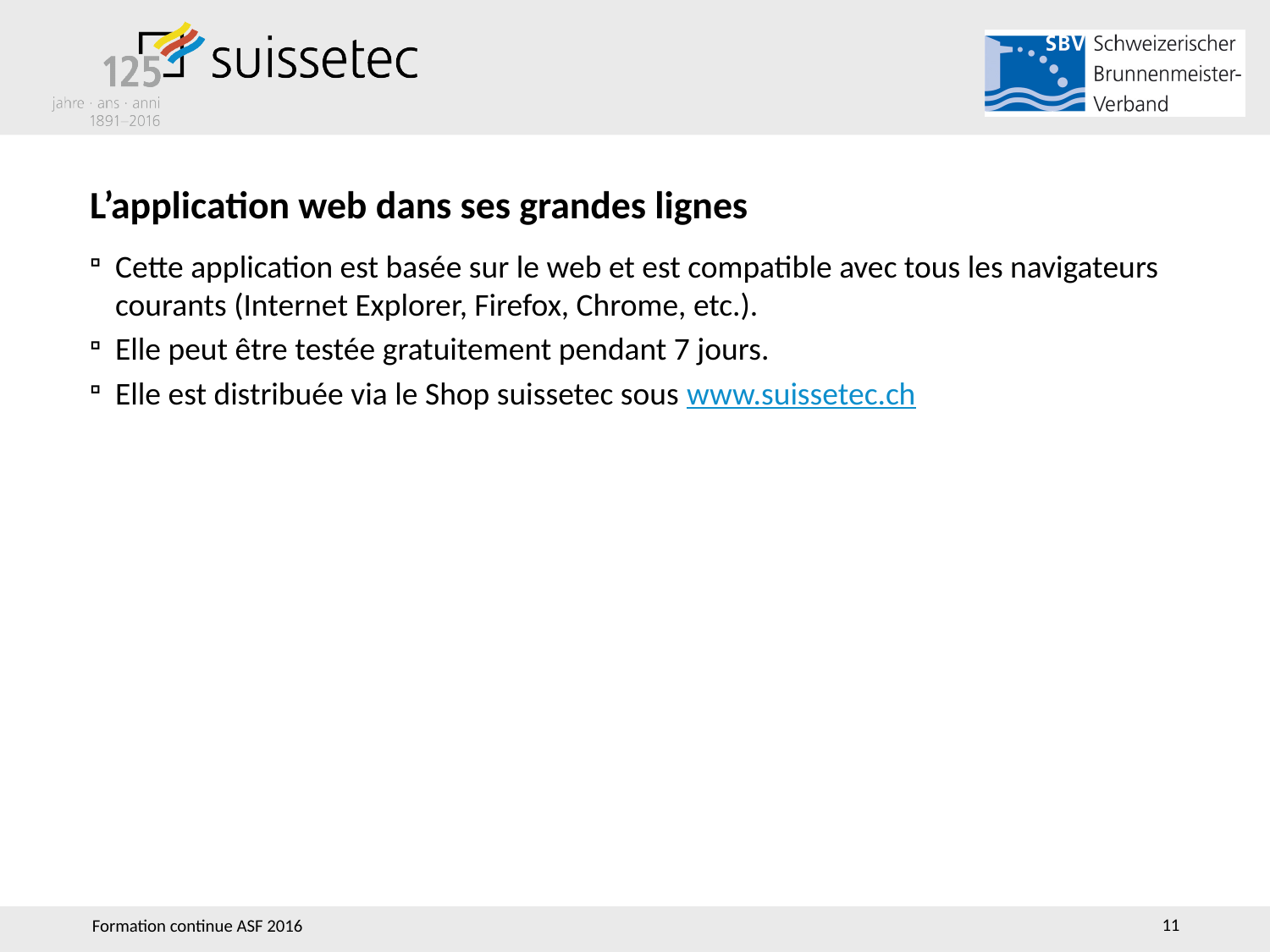

# L’application web dans ses grandes lignes
Cette application est basée sur le web et est compatible avec tous les navigateurs courants (Internet Explorer, Firefox, Chrome, etc.).
Elle peut être testée gratuitement pendant 7 jours.
Elle est distribuée via le Shop suissetec sous www.suissetec.ch

11
Formation continue ASF 2016